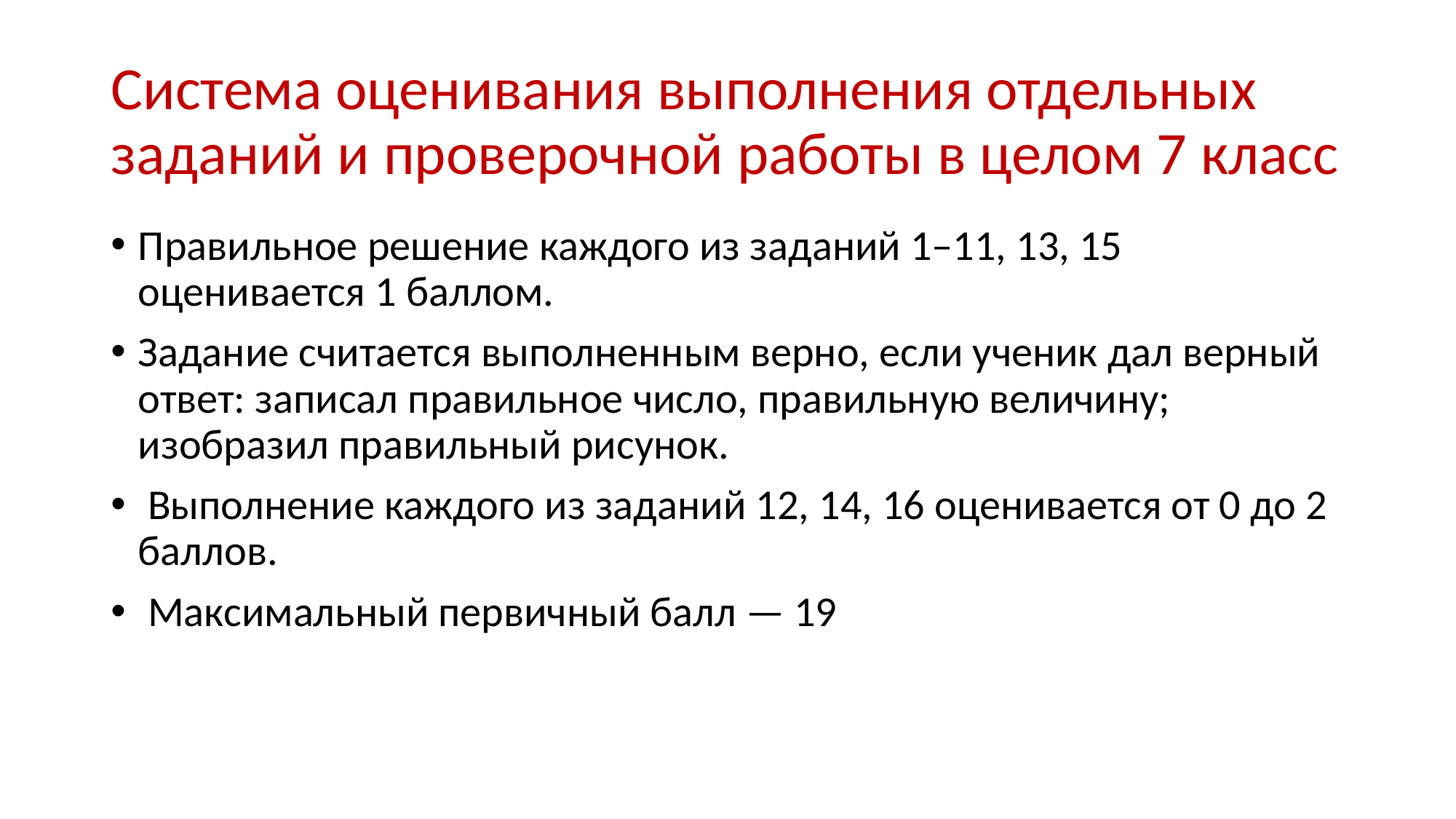

# Система оценивания выполнения отдельных заданий и проверочной работы в целом 7 класс
Правильное решение каждого из заданий 1–11, 13, 15 оценивается 1 баллом.
Задание считается выполненным верно, если ученик дал верный ответ: записал правильное число, правильную величину; изобразил правильный рисунок.
 Выполнение каждого из заданий 12, 14, 16 оценивается от 0 до 2 баллов.
 Максимальный первичный балл — 19